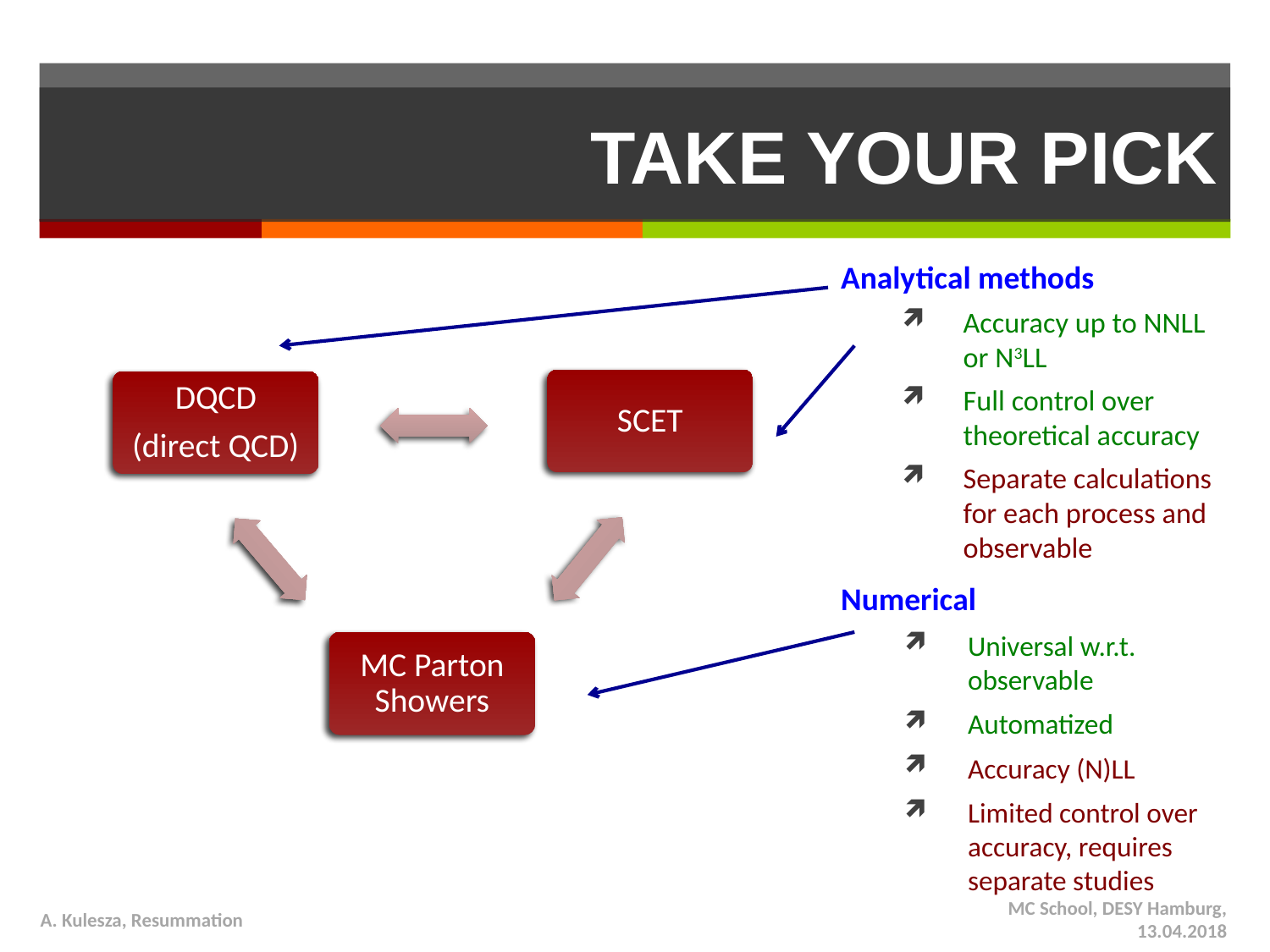

# Take Your Pick
Analytical methods
Accuracy up to NNLL or N3LL
Full control over theoretical accuracy
Separate calculations for each process and observable

SCET
DQCD
(direct QCD)

MC Parton Showers
Numerical
Universal w.r.t. observable
Automatized
Accuracy (N)LL
Limited control over accuracy, requires separate studies

A. Kulesza, Resummation
MC School, DESY Hamburg, 13.04.2018